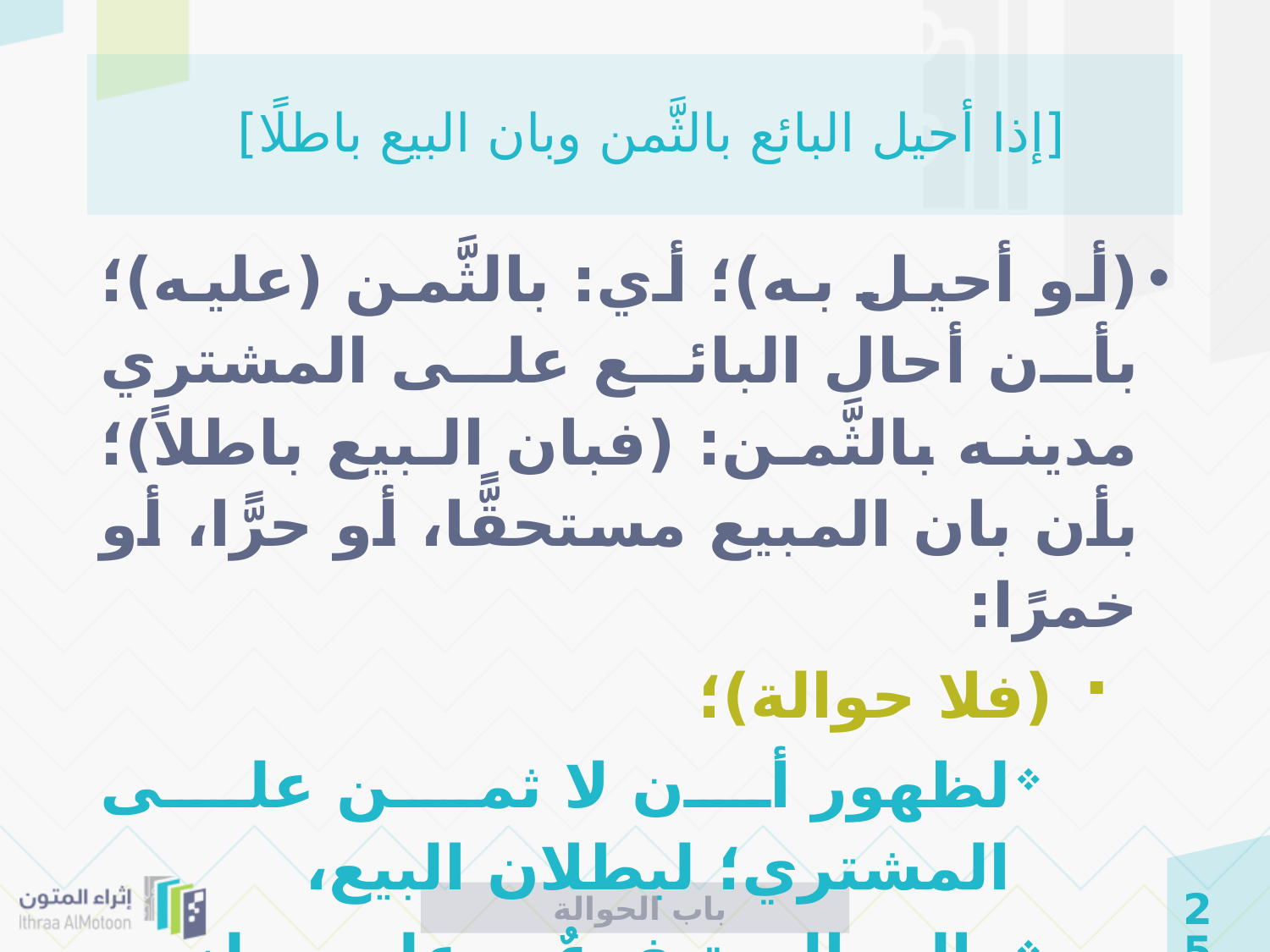

# [إذا أحيل البائع بالثَّمن وبان البيع باطلًا]
(أو أحيل به)؛ أي: بالثَّمن (عليه)؛ بأن أحال البائع على المشتري مدينه بالثَّمن: (فبان البيع باطلاً)؛ بأن بان المبيع مستحقًّا، أو حرًّا، أو خمرًا:
 (فلا حوالة)؛
لظهور أن لا ثمن على المشتري؛ لبطلان البيع،
والحوالة فرعٌ على لزوم الثَّمن.
 باب الحوالة